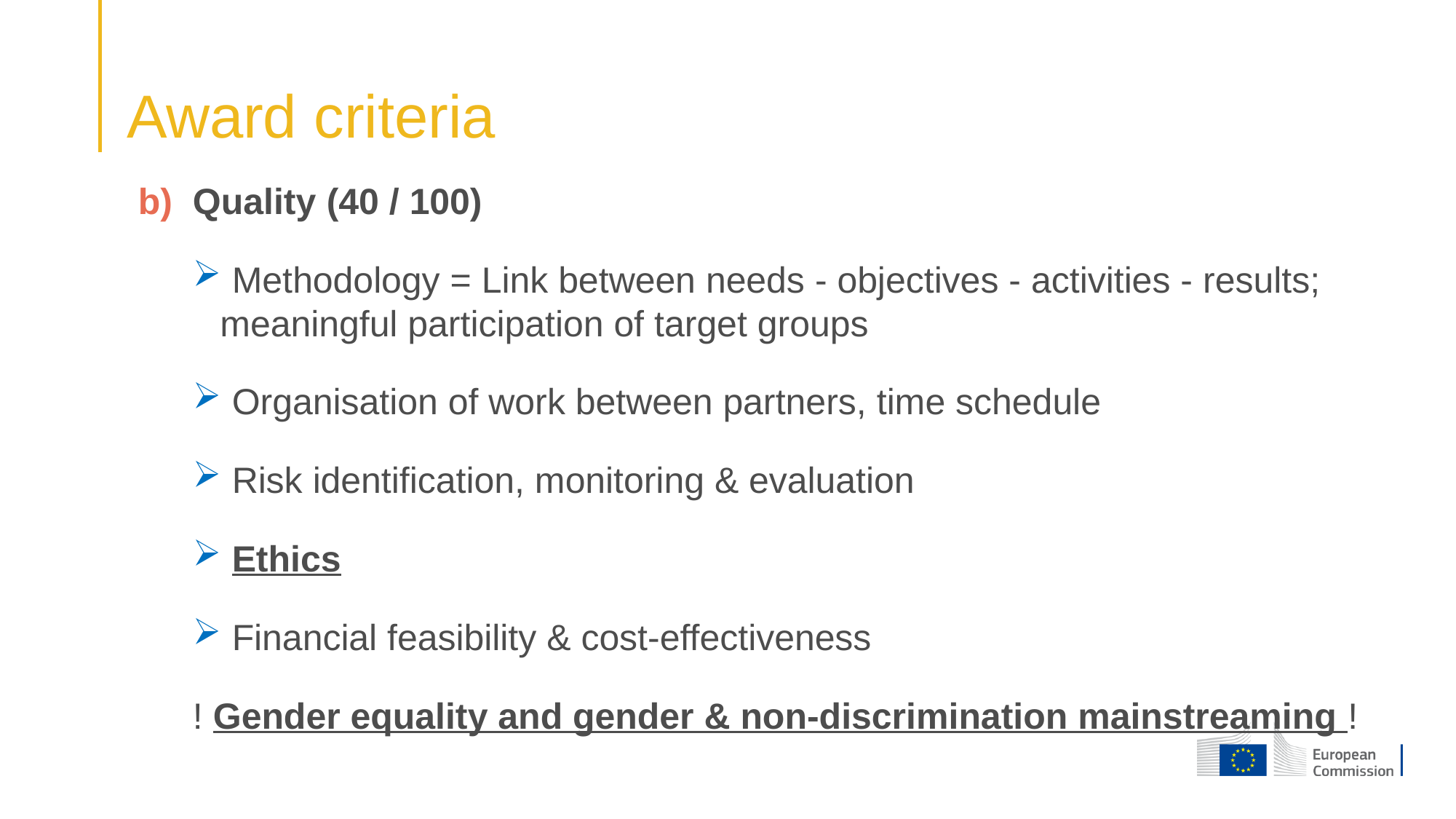

# Award criteria
Quality (40 / 100)
 Methodology = Link between needs - objectives - activities - results; meaningful participation of target groups
 Organisation of work between partners, time schedule
 Risk identification, monitoring & evaluation
 Ethics
 Financial feasibility & cost-effectiveness
! Gender equality and gender & non-discrimination mainstreaming !